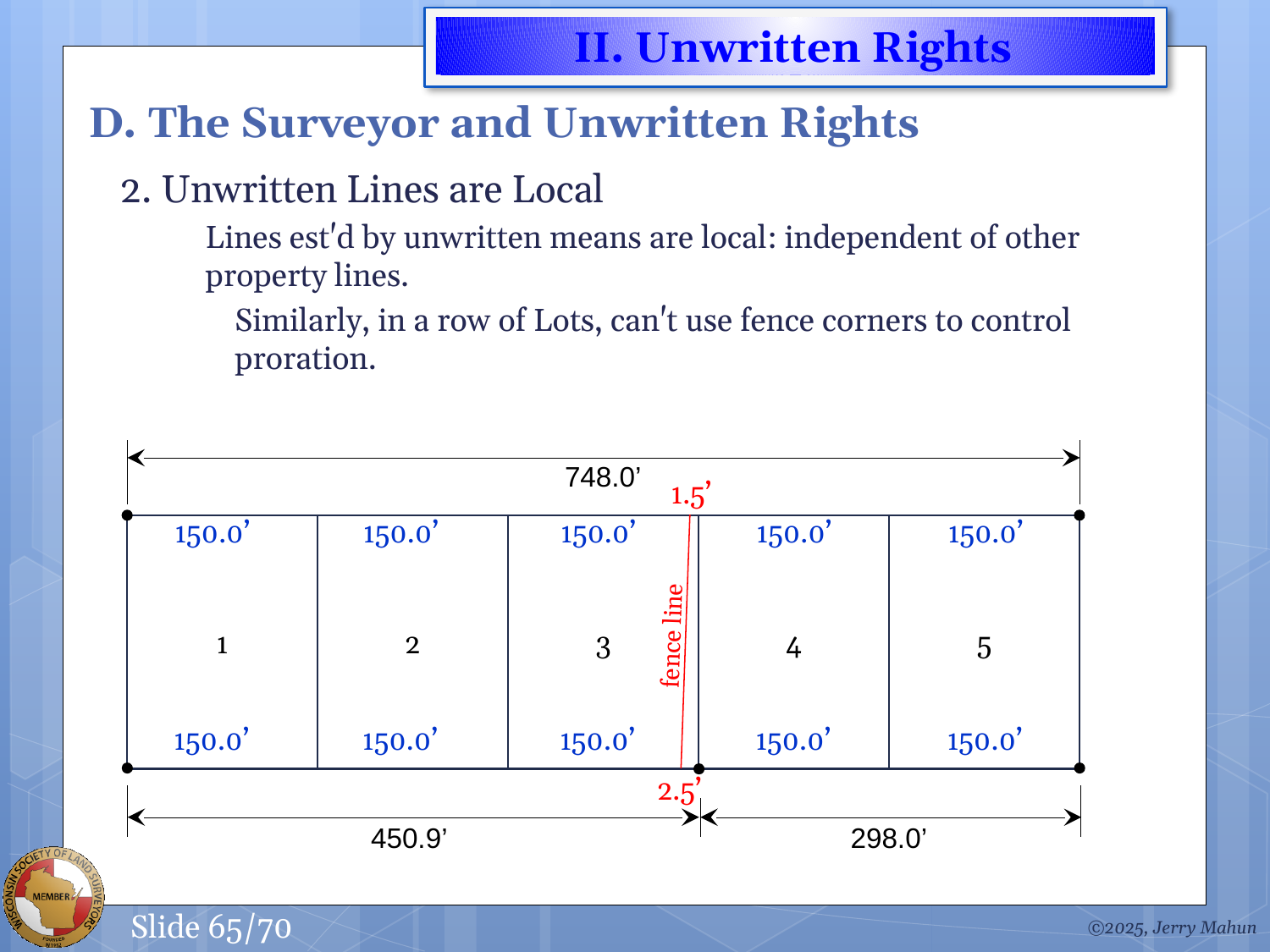

# D. The Surveyor and Unwritten Rights
2. Unwritten Lines are Local
Lines est'd by unwritten means are local: independent of other property lines.
Similarly, in a row of Lots, can't use fence corners to control proration.
748.0’
1.5’
150.0’
150.0’
3
4
150.0’
150.0’

150.0’
150.0’
150.0’

1
2
5
150.0’
150.0’
150.0’
2.5’
450.9’
298.0’
fence line